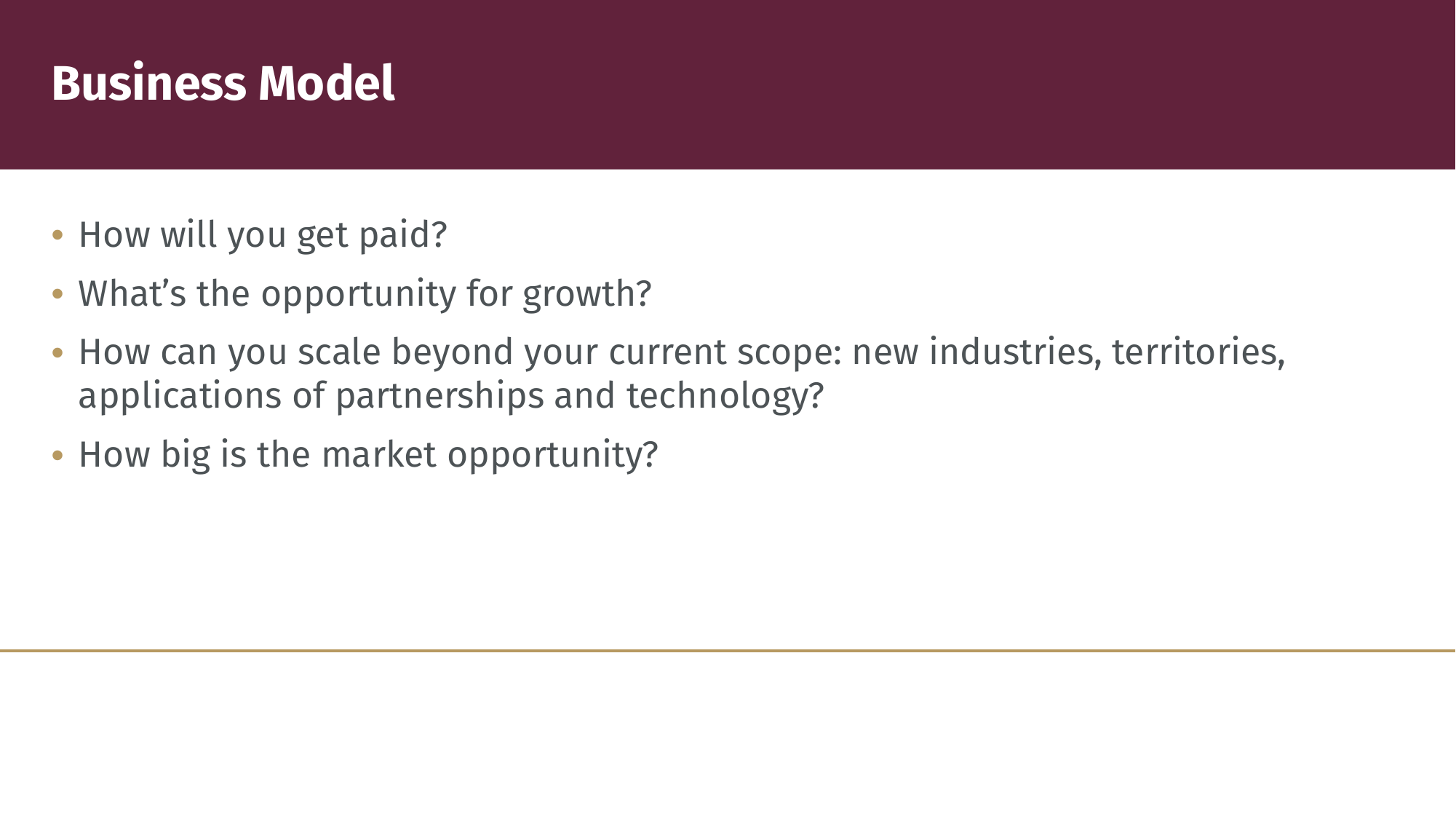

# Business Model
How will you get paid?  ​
What’s the opportunity for growth?  ​
How can you scale beyond your current scope: new industries, territories, applications of partnerships and technology?​
How big is the market opportunity?